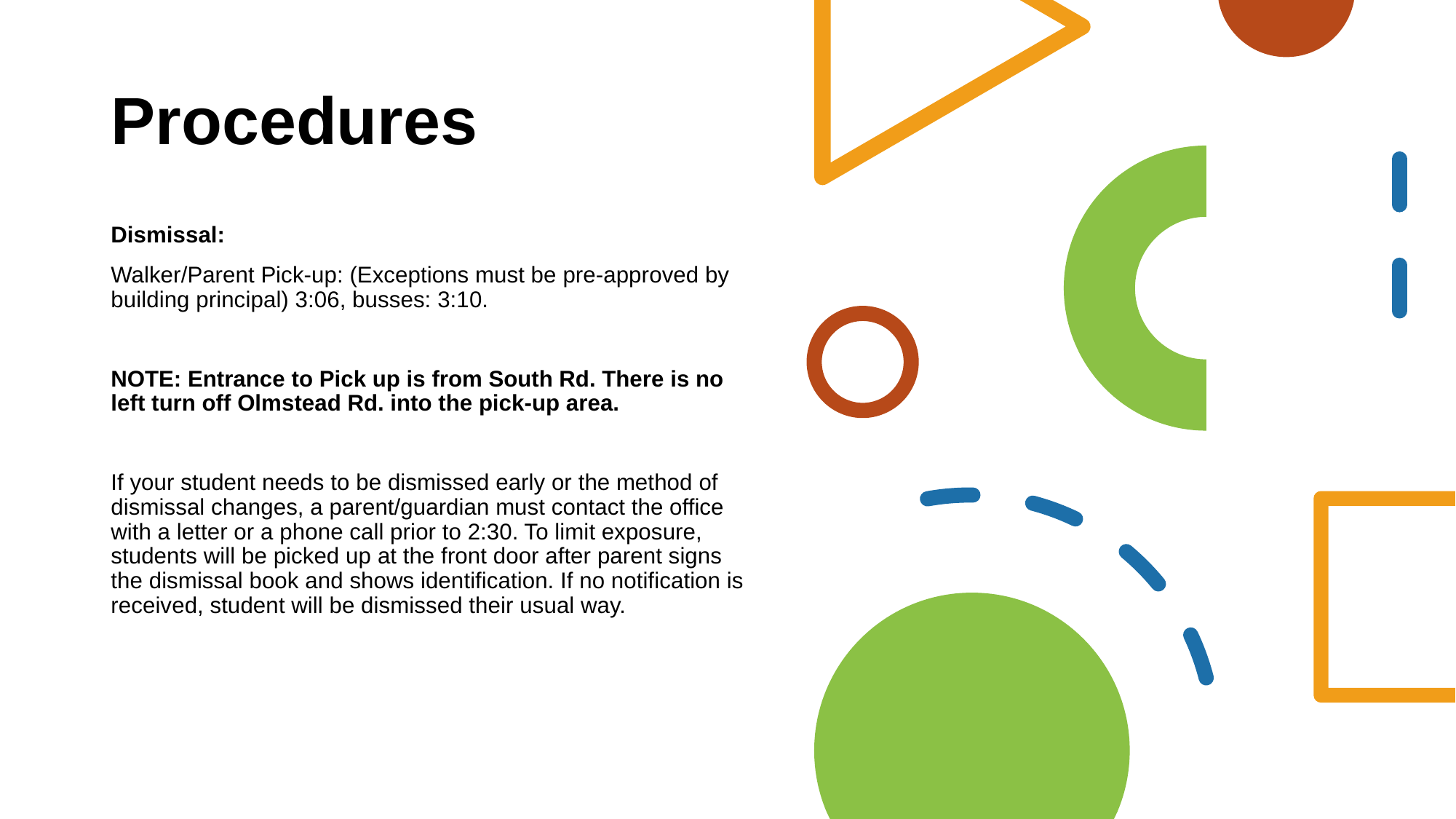

# Procedures

Dismissal:
Walker/Parent Pick-up: (Exceptions must be pre-approved by building principal) 3:06, busses: 3:10.

NOTE: Entrance to Pick up is from South Rd. There is no left turn off Olmstead Rd. into the pick-up area.

If your student needs to be dismissed early or the method of dismissal changes, a parent/guardian must contact the office with a letter or a phone call prior to 2:30. To limit exposure, students will be picked up at the front door after parent signs the dismissal book and shows identification. If no notification is received, student will be dismissed their usual way.